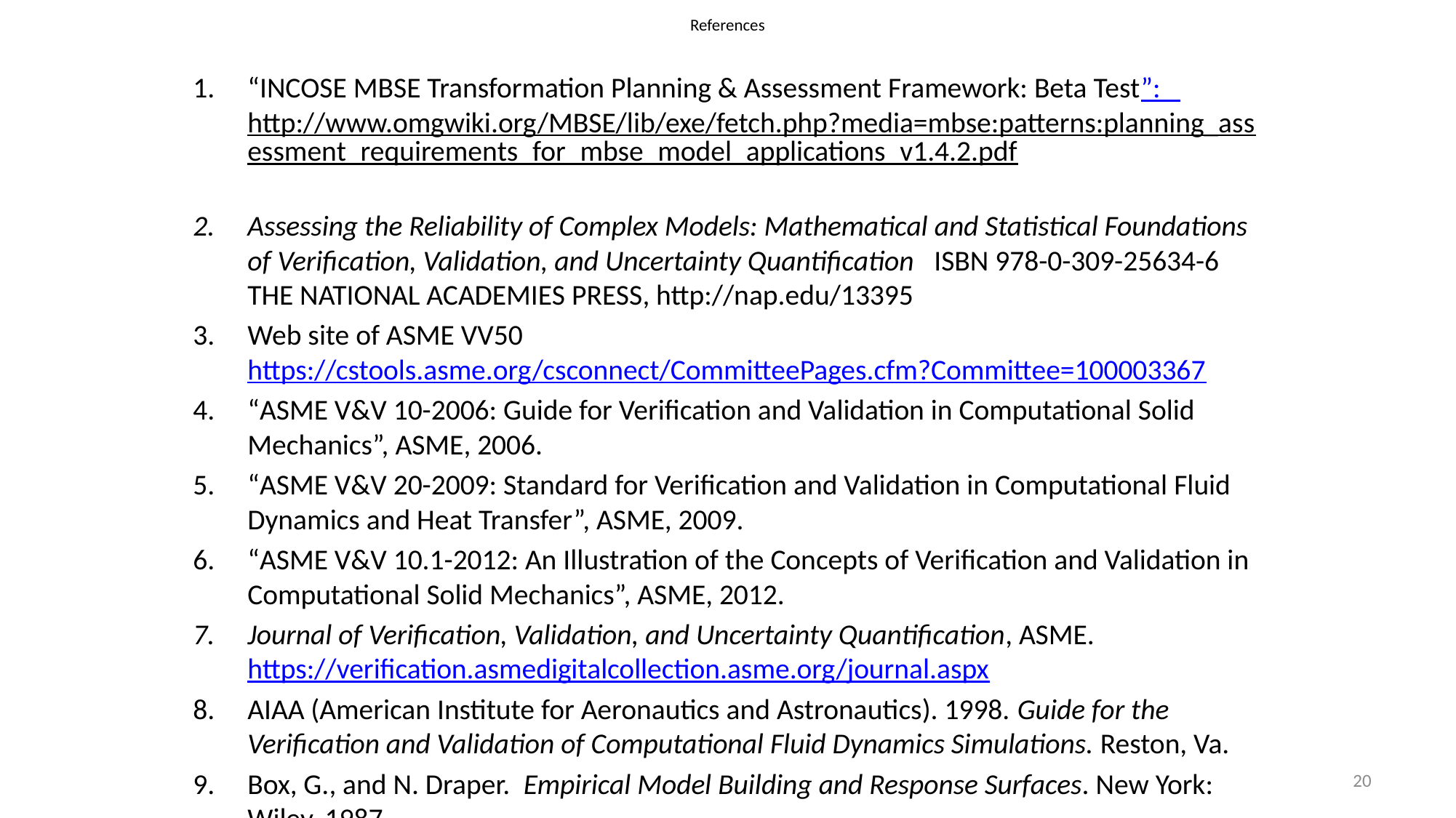

# References
“INCOSE MBSE Transformation Planning & Assessment Framework: Beta Test”:   http://www.omgwiki.org/MBSE/lib/exe/fetch.php?media=mbse:patterns:planning_assessment_requirements_for_mbse_model_applications_v1.4.2.pdf
Assessing the Reliability of Complex Models: Mathematical and Statistical Foundations of Verification, Validation, and Uncertainty Quantification   ISBN 978-0-309-25634-6 THE NATIONAL ACADEMIES PRESS, http://nap.edu/13395
Web site of ASME VV50     https://cstools.asme.org/csconnect/CommitteePages.cfm?Committee=100003367
“ASME V&V 10-2006: Guide for Verification and Validation in Computational Solid Mechanics”, ASME, 2006.
“ASME V&V 20-2009: Standard for Verification and Validation in Computational Fluid Dynamics and Heat Transfer”, ASME, 2009.
“ASME V&V 10.1-2012: An Illustration of the Concepts of Verification and Validation in Computational Solid Mechanics”, ASME, 2012.
Journal of Verification, Validation, and Uncertainty Quantification, ASME. https://verification.asmedigitalcollection.asme.org/journal.aspx
AIAA (American Institute for Aeronautics and Astronautics). 1998. Guide for the Verification and Validation of Computational Fluid Dynamics Simulations. Reston, Va.
Box, G., and N. Draper.  Empirical Model Building and Response Surfaces. New York: Wiley, 1987.
20